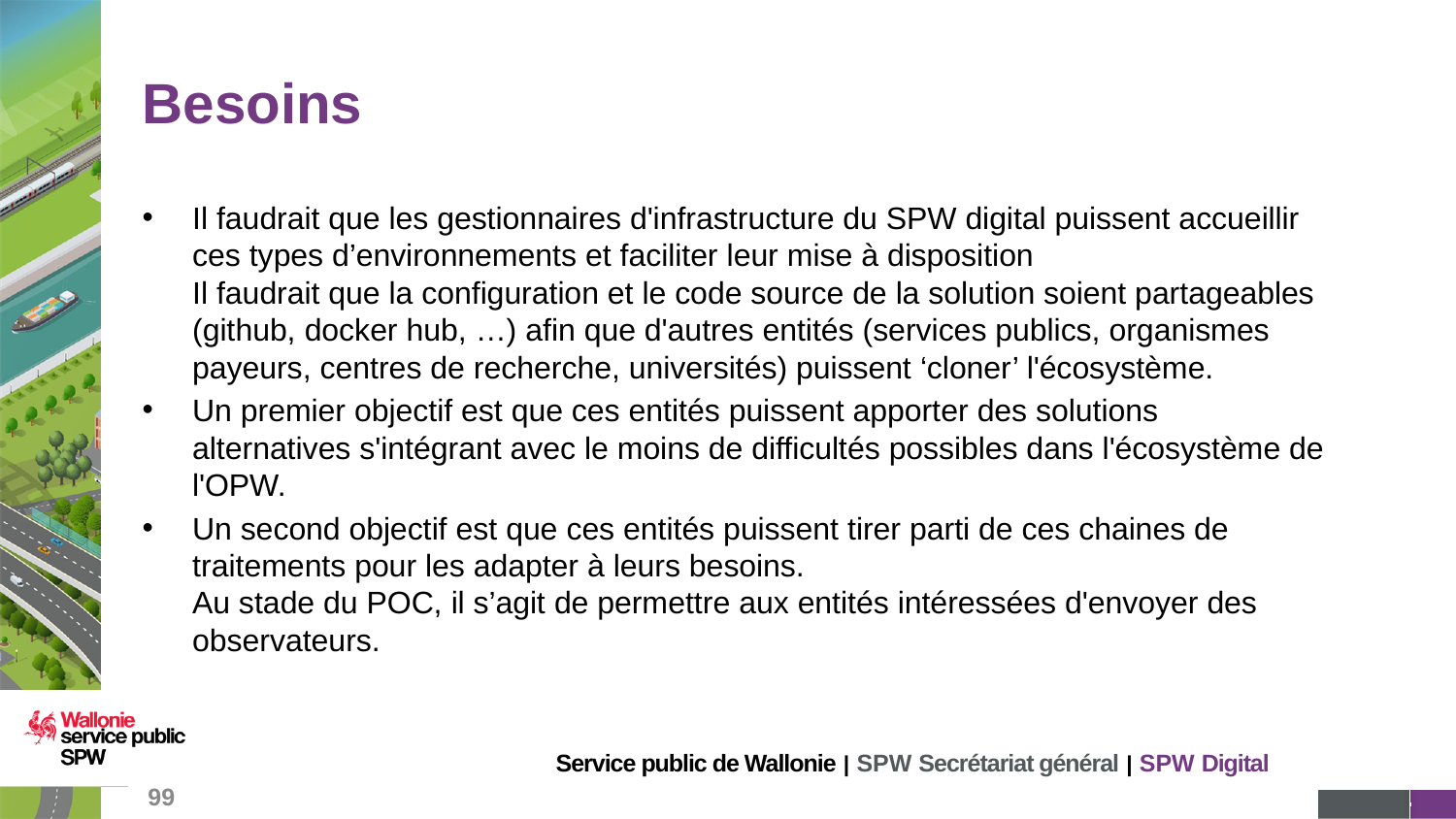

# Besoins
Il faudrait que les gestionnaires d'infrastructure du SPW digital puissent accueillir ces types d’environnements et faciliter leur mise à disposition
Il faudrait que la configuration et le code source de la solution soient partageables (github, docker hub, …) afin que d'autres entités (services publics, organismes payeurs, centres de recherche, universités) puissent ‘cloner’ l'écosystème.
Un premier objectif est que ces entités puissent apporter des solutions alternatives s'intégrant avec le moins de difficultés possibles dans l'écosystème de l'OPW.
Un second objectif est que ces entités puissent tirer parti de ces chaines de traitements pour les adapter à leurs besoins.
Au stade du POC, il s’agit de permettre aux entités intéressées d'envoyer des observateurs.